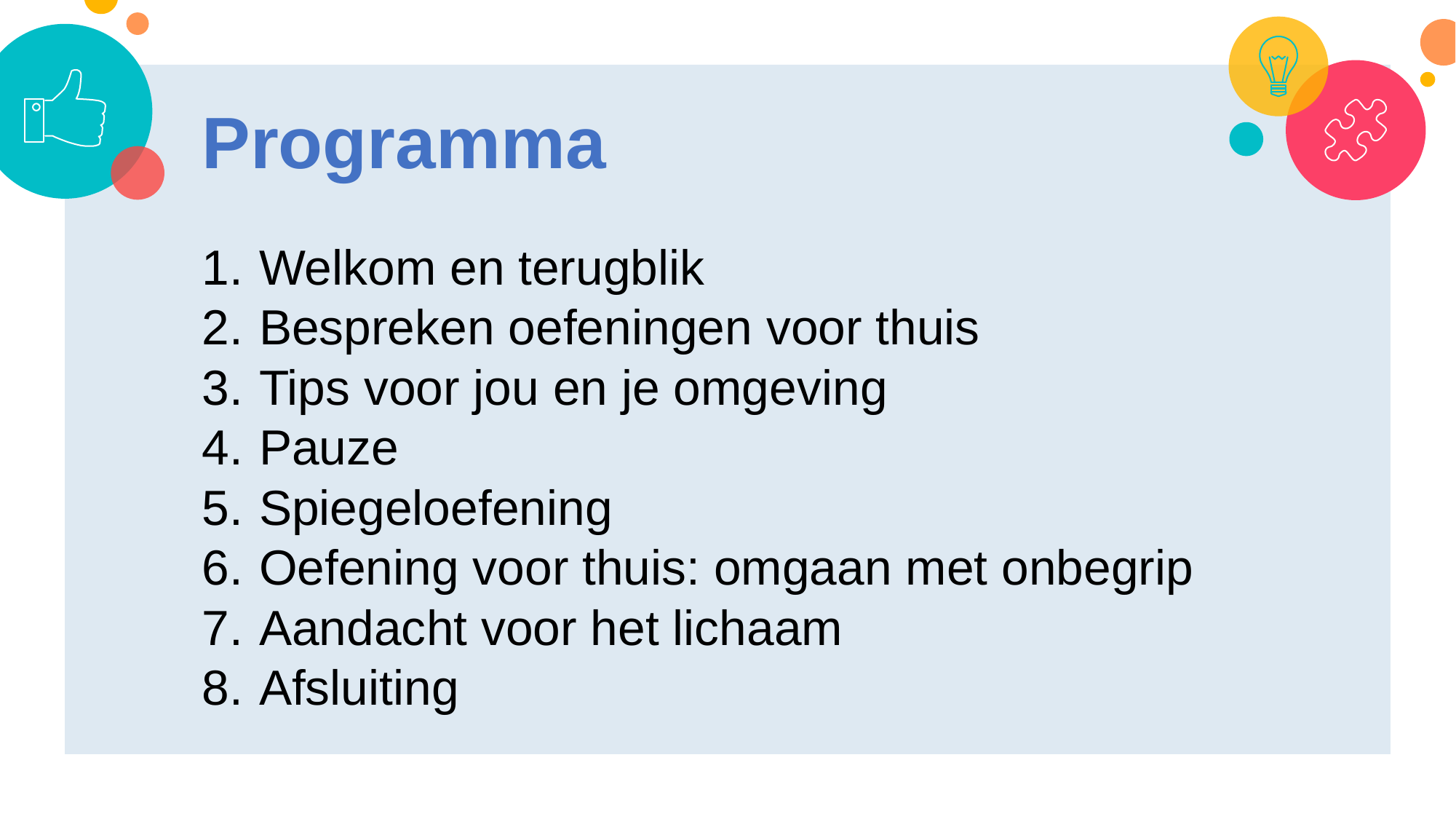

Programma
Welkom en terugblik
Bespreken oefeningen voor thuis
Tips voor jou en je omgeving
Pauze
Spiegeloefening
Oefening voor thuis: omgaan met onbegrip
Aandacht voor het lichaam
Afsluiting
1